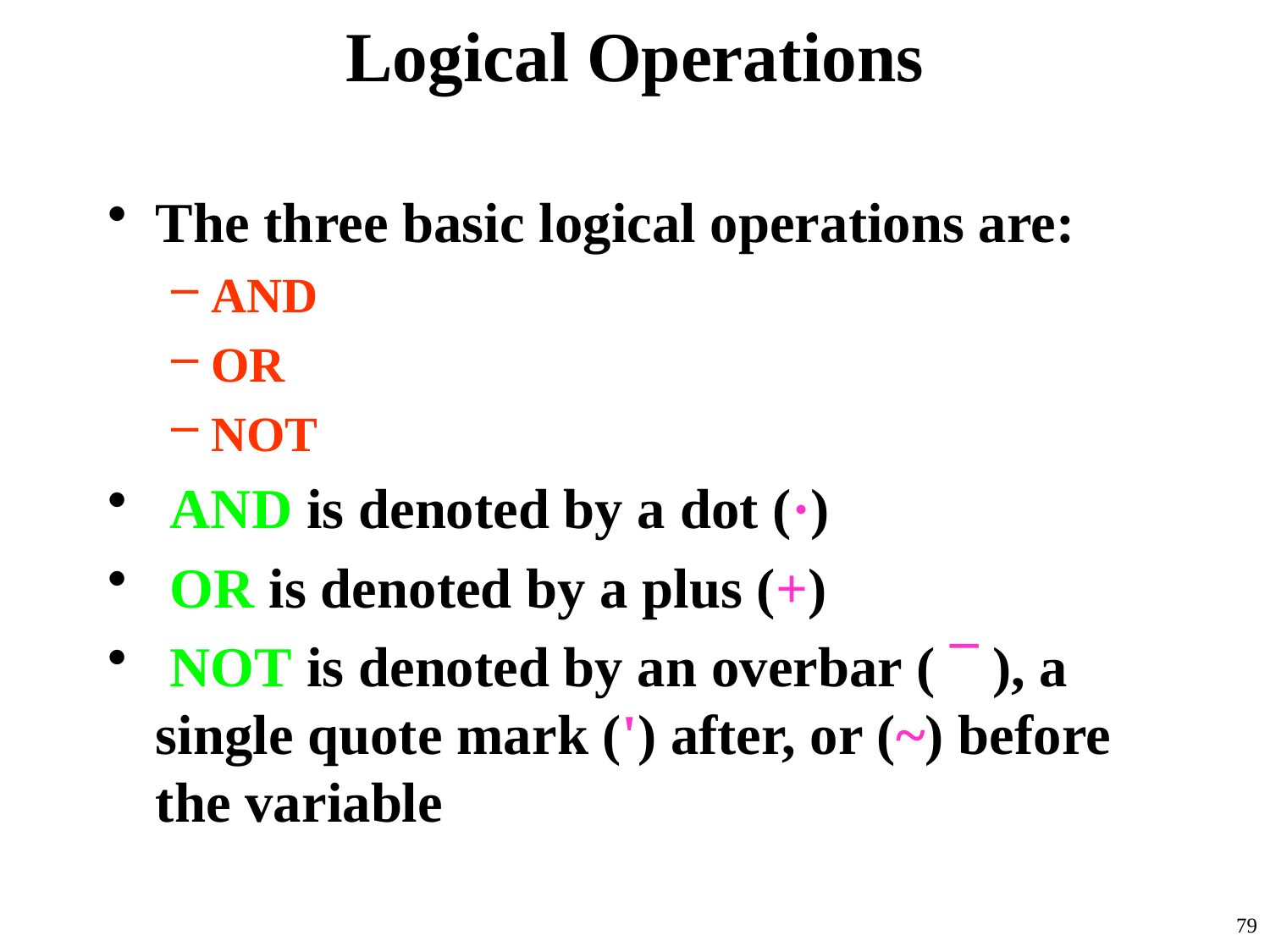

# Logical Operations
The three basic logical operations are:
AND
OR
NOT
 AND is denoted by a dot (·)
 OR is denoted by a plus (+)
 NOT is denoted by an overbar ( ¯ ), a single quote mark (') after, or (~) before the variable

79